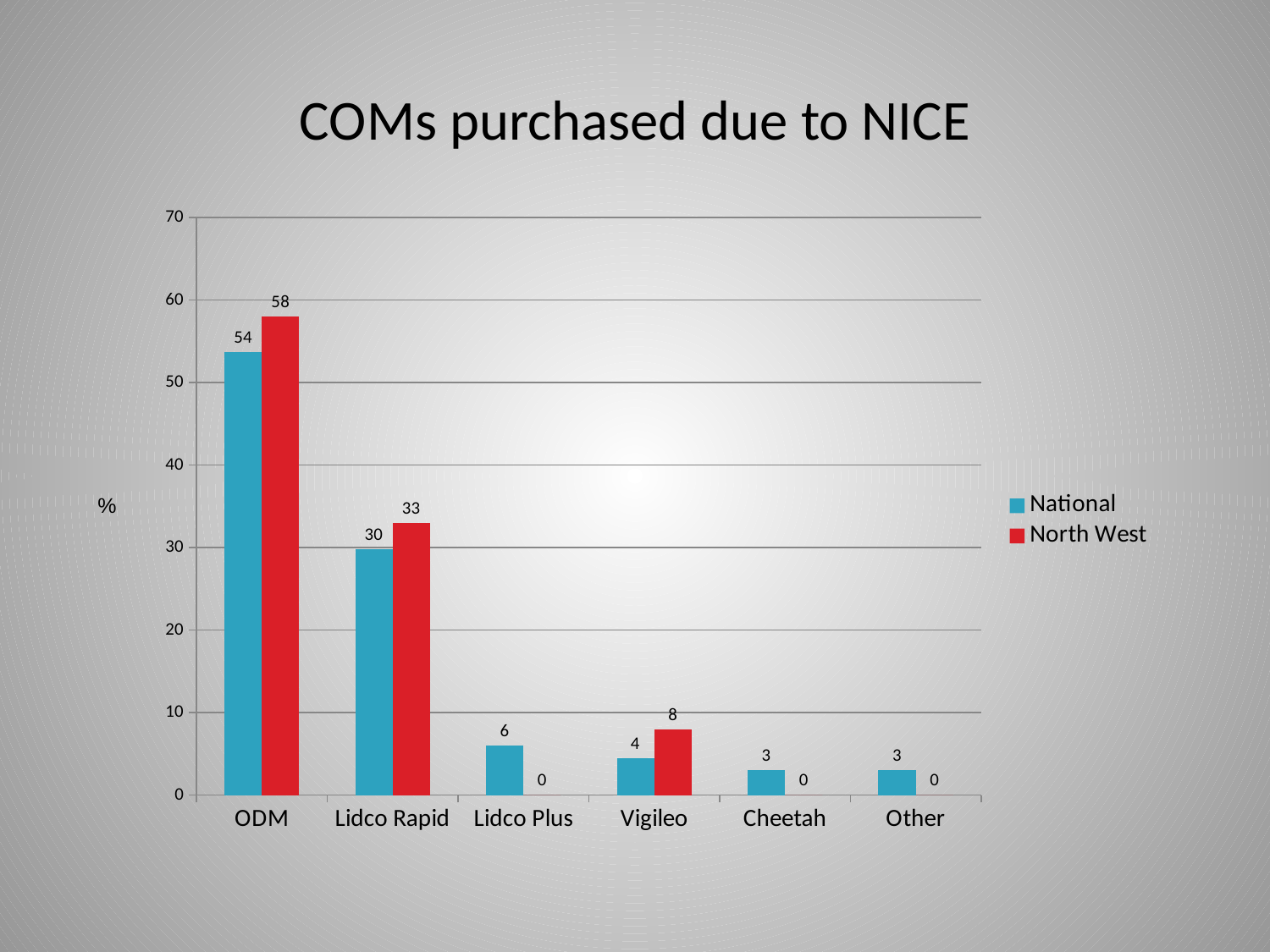

# COMs purchased due to NICE

### Chart

| Category | National | North West |
|---|---|---|
| ODM | 53.730000000000004 | 58.0 |
| Lidco Rapid | 29.85 | 33.0 |
| Lidco Plus | 6.0 | 0.0 |
| Vigileo | 4.48 | 8.0 |
| Cheetah | 3.0 | 0.0 |
| Other | 3.0 | 0.0 |
%